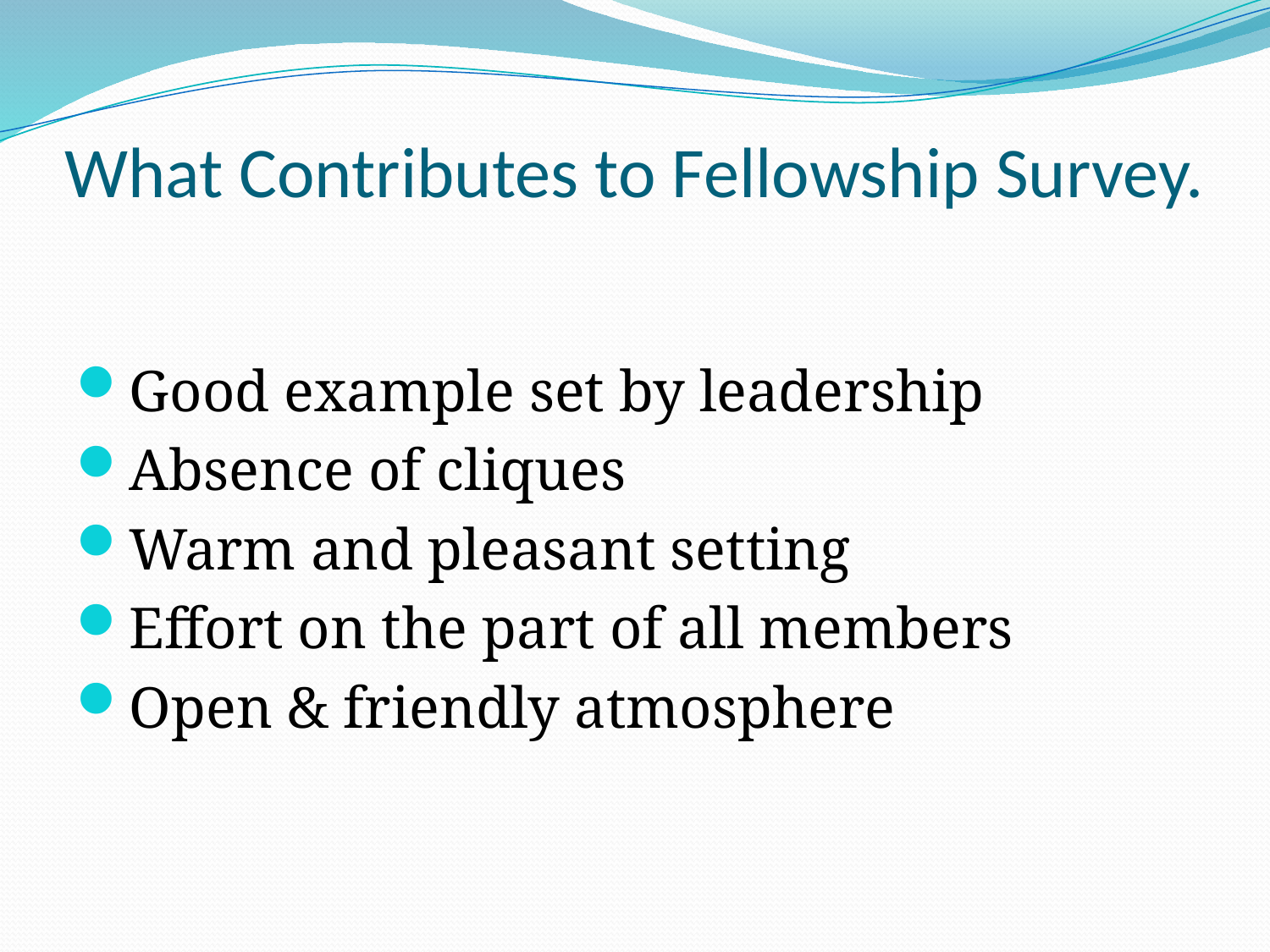

# What Contributes to Fellowship Survey.
Good example set by leadership
Absence of cliques
Warm and pleasant setting
Effort on the part of all members
Open & friendly atmosphere